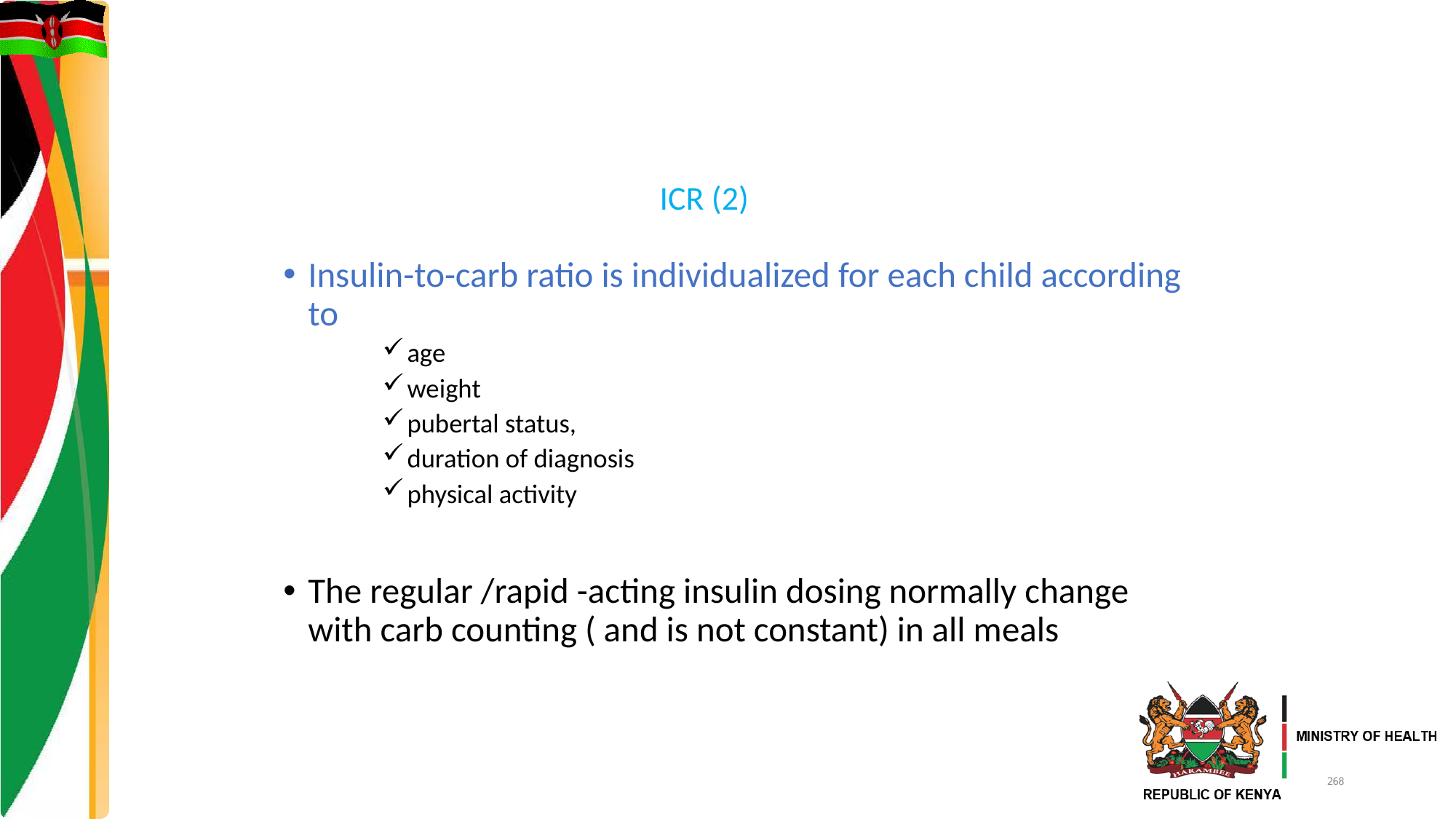

# ICR (2)

Insulin-to-carb ratio is individualized for each child according to
age
weight
pubertal status,
duration of diagnosis
physical activity

The regular /rapid -acting insulin dosing normally change with carb counting ( and is not constant) in all meals

268